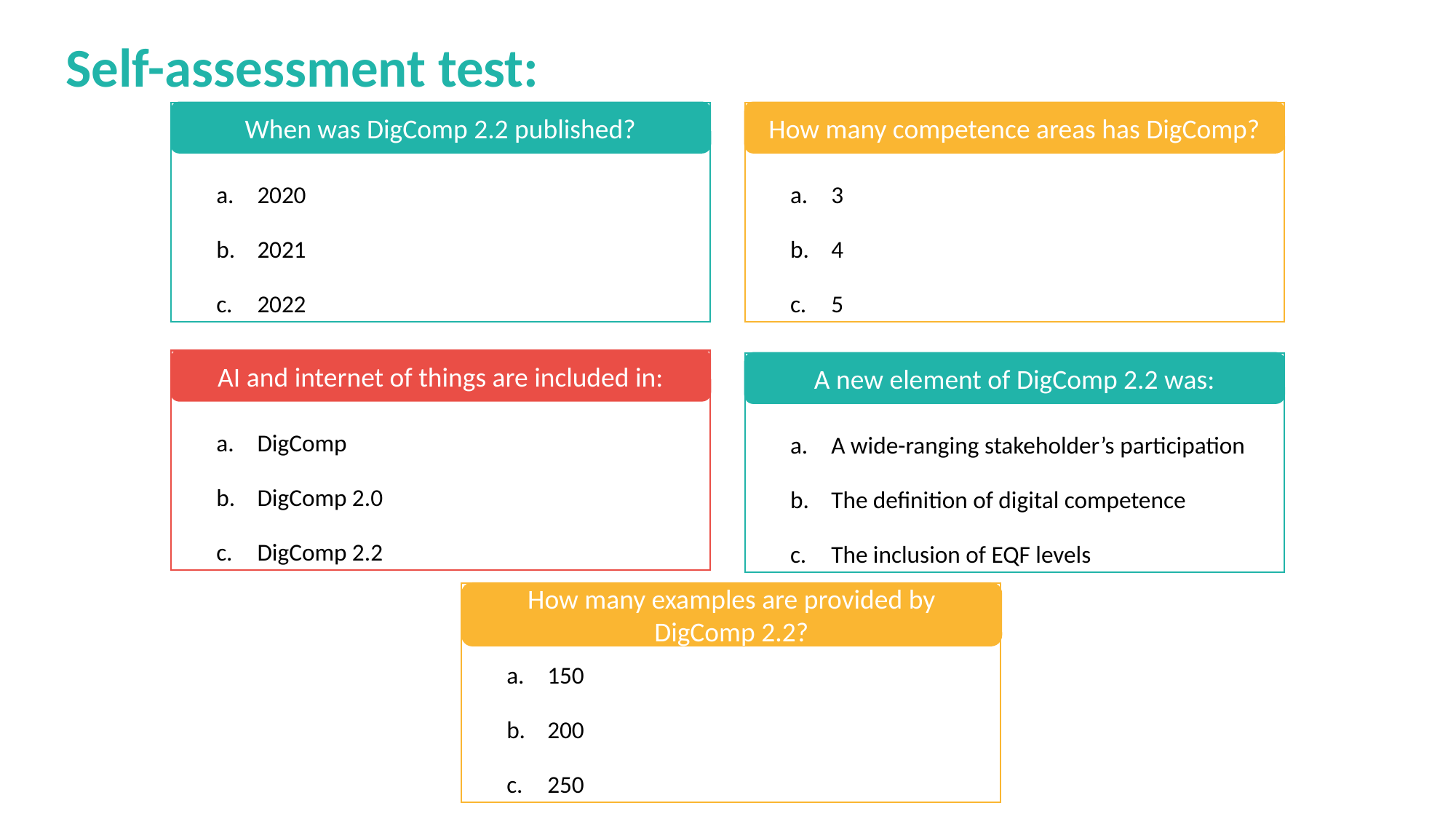

Self-assessment test:

When was DigComp 2.2 published?

How many competence areas has DigComp?
2020
2021
2022
3
4
5

AI and internet of things are included in:

A new element of DigComp 2.2 was:
DigComp
DigComp 2.0
DigComp 2.2
A wide-ranging stakeholder’s participation
The definition of digital competence
The inclusion of EQF levels

How many examples are provided by DigComp 2.2?
150
200
250